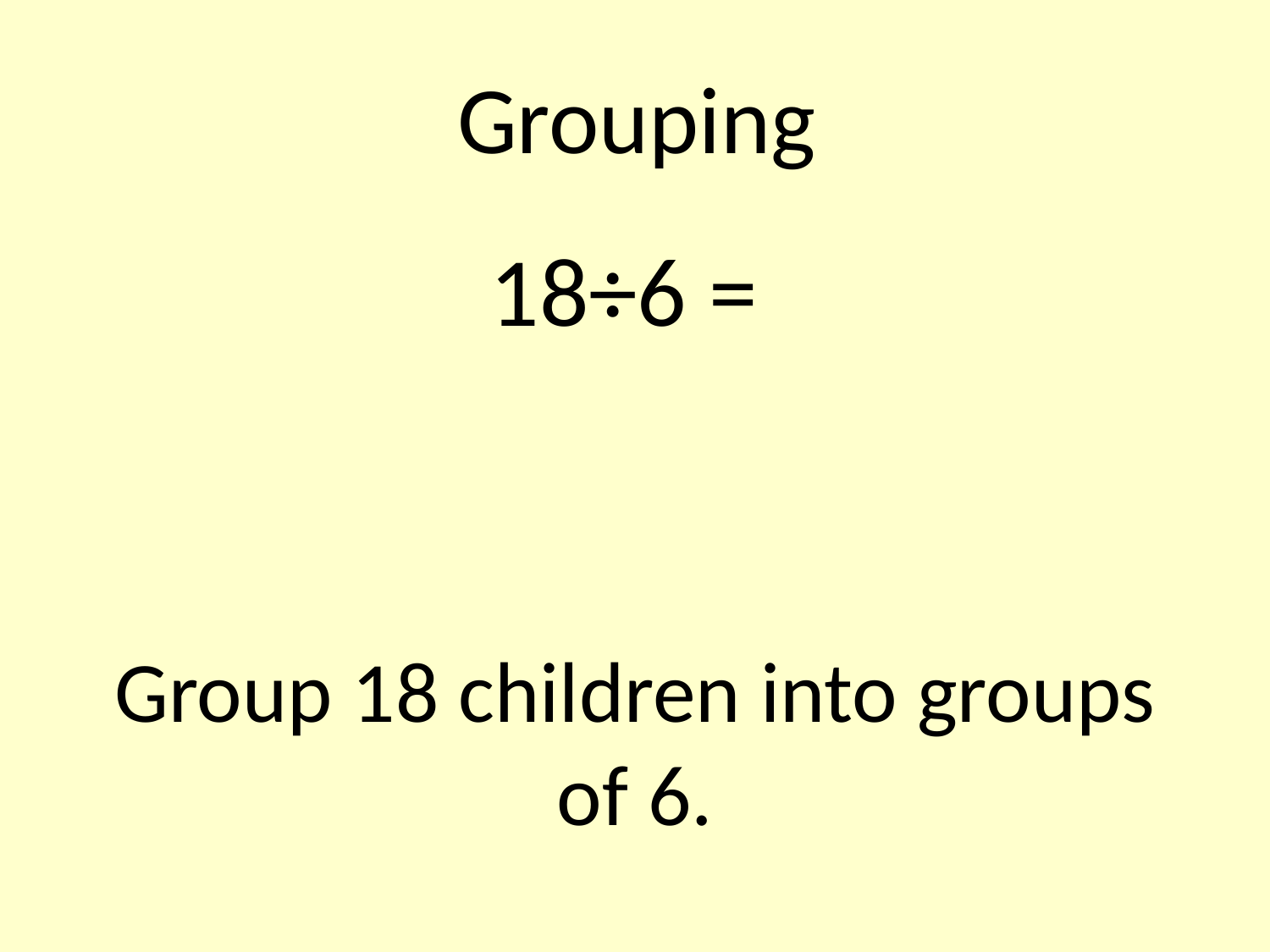

# Grouping
18÷6 =

Group 18 children into groups of 6.